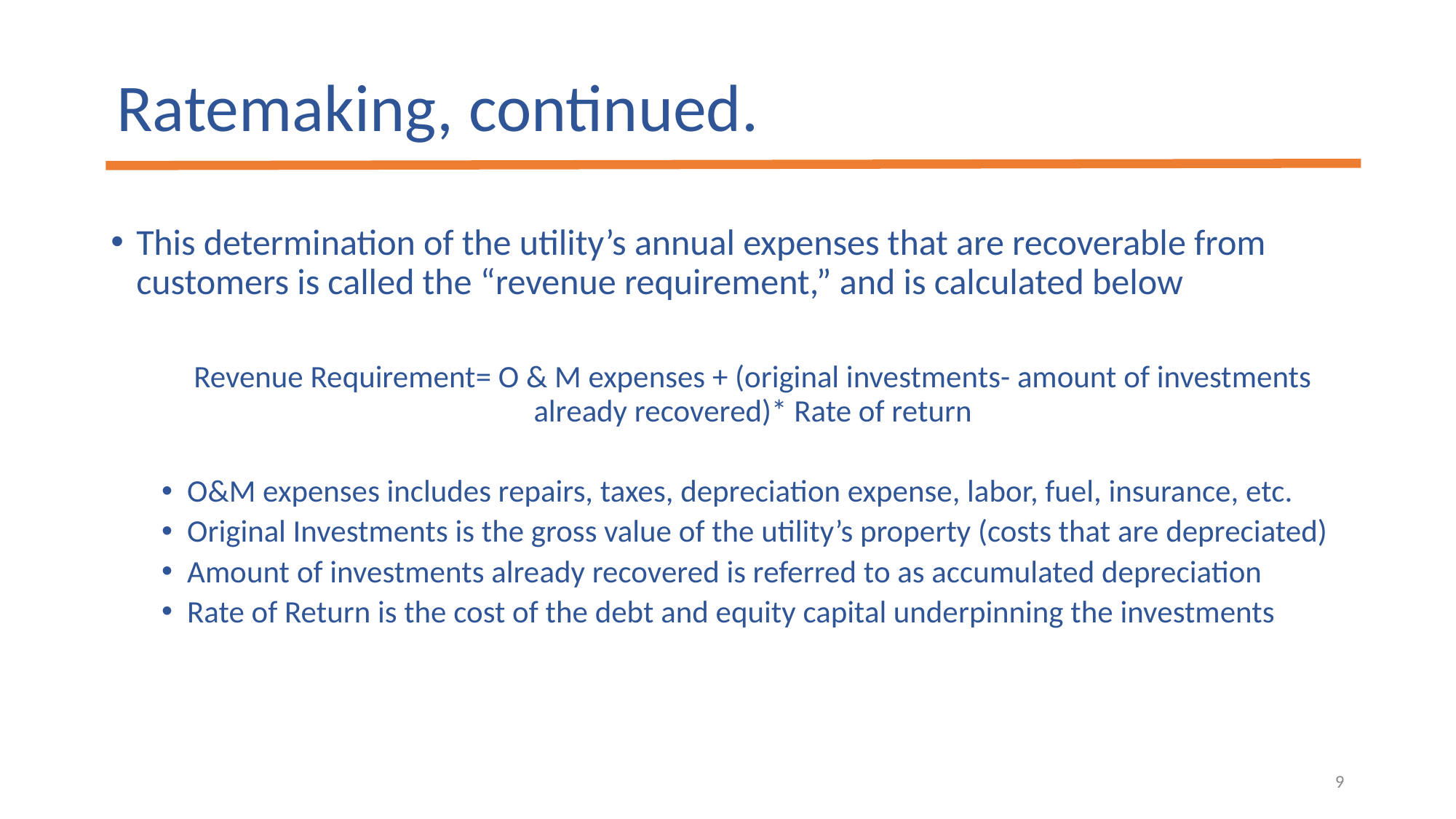

# Ratemaking, continued.
This determination of the utility’s annual expenses that are recoverable from customers is called the “revenue requirement,” and is calculated below

	Revenue Requirement= O & M expenses + (original investments- amount of investments already recovered)* Rate of return

O&M expenses includes repairs, taxes, depreciation expense, labor, fuel, insurance, etc.
Original Investments is the gross value of the utility’s property (costs that are depreciated)
Amount of investments already recovered is referred to as accumulated depreciation
Rate of Return is the cost of the debt and equity capital underpinning the investments
9